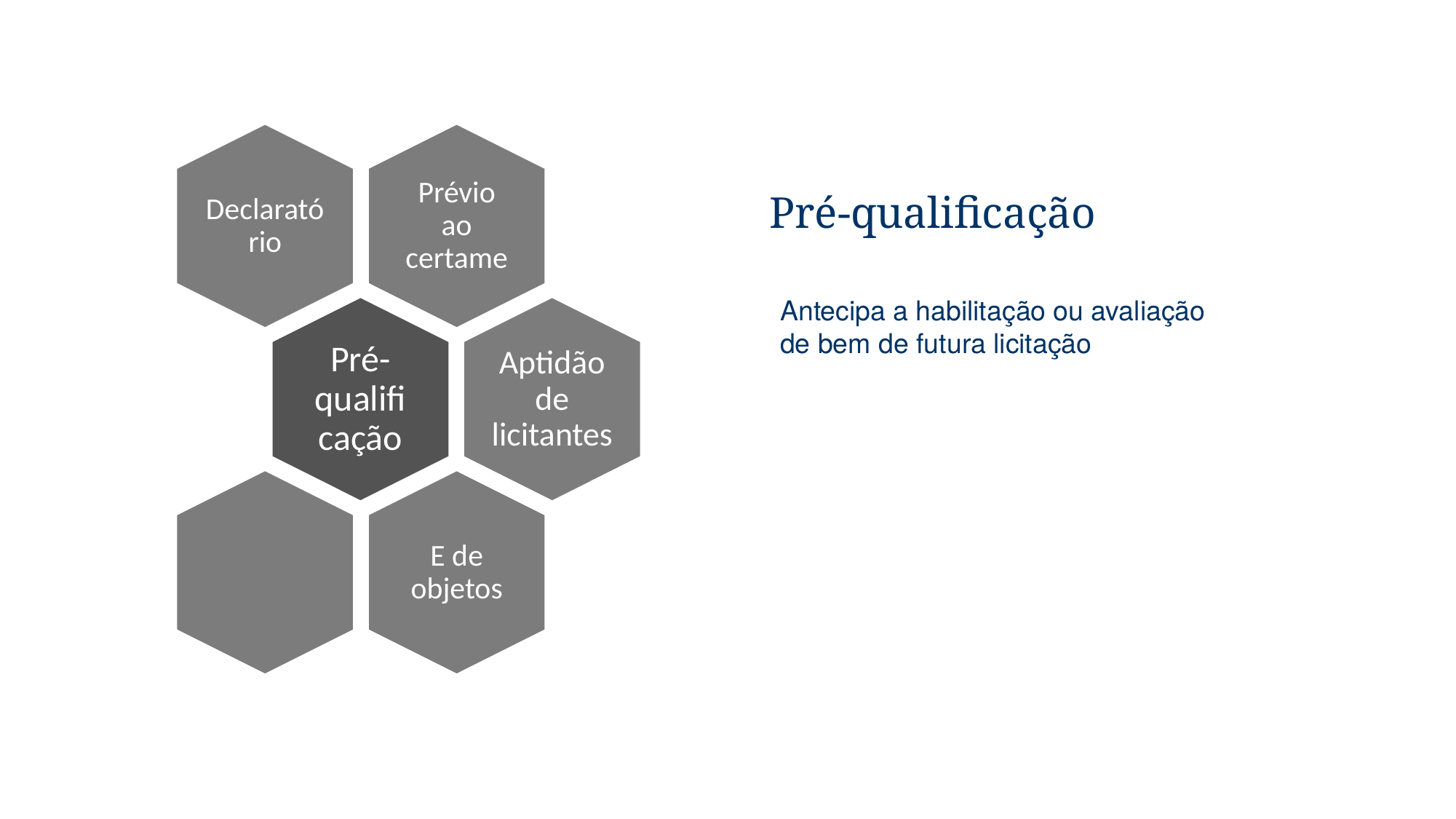

#
Prévio ao certame

Declaratório
Pré-qualificação

Aptidão de licitantes
E de objetos

Pré-qualificação

Antecipa a habilitação ou avaliação de bem de futura licitação